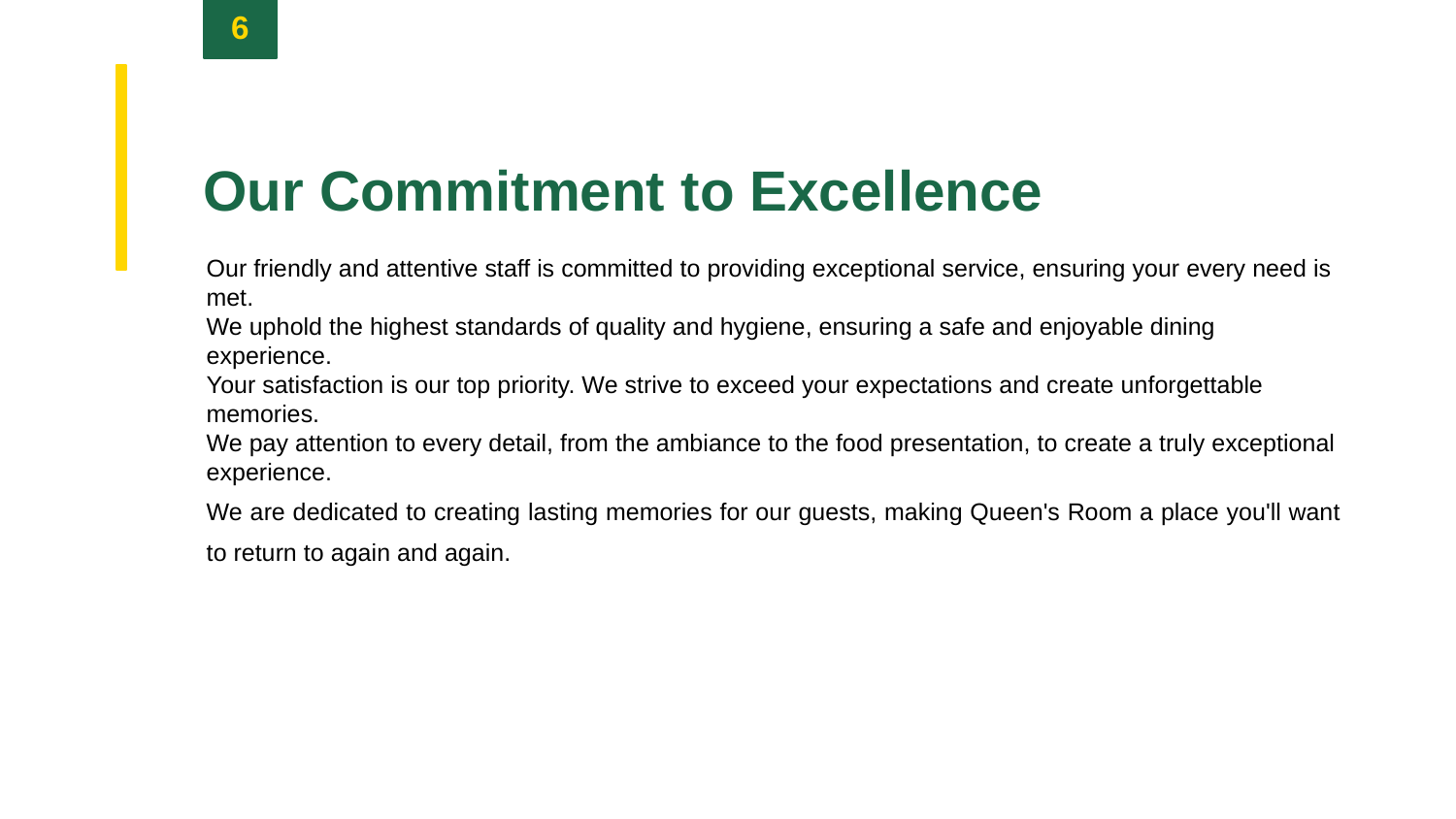

6

Our Commitment to Excellence
Our friendly and attentive staff is committed to providing exceptional service, ensuring your every need is met.
We uphold the highest standards of quality and hygiene, ensuring a safe and enjoyable dining experience.
Your satisfaction is our top priority. We strive to exceed your expectations and create unforgettable memories.
We pay attention to every detail, from the ambiance to the food presentation, to create a truly exceptional experience.
We are dedicated to creating lasting memories for our guests, making Queen's Room a place you'll want to return to again and again.